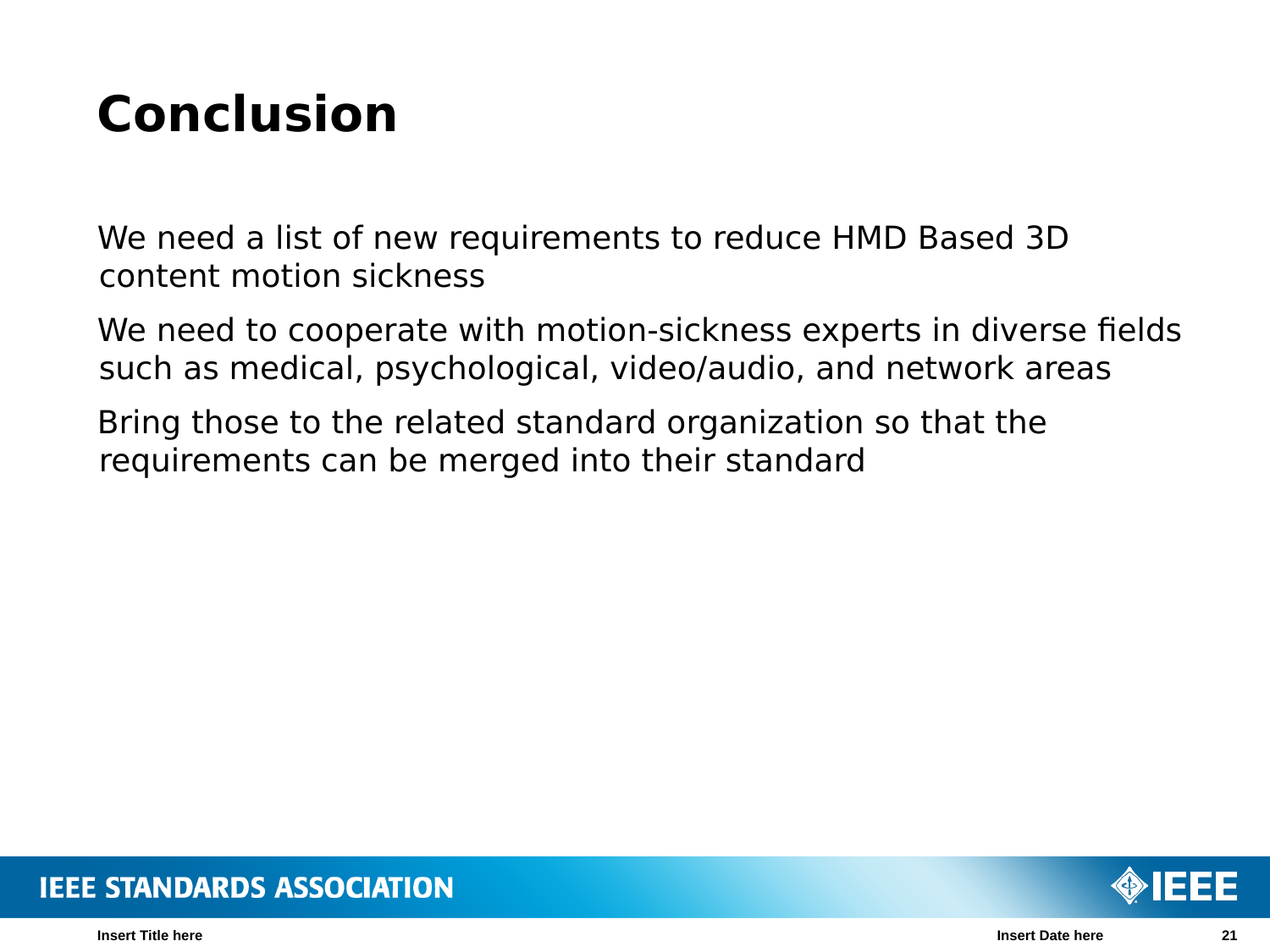

# Conclusion
We need a list of new requirements to reduce HMD Based 3D content motion sickness
We need to cooperate with motion-sickness experts in diverse fields such as medical, psychological, video/audio, and network areas
Bring those to the related standard organization so that the requirements can be merged into their standard

Insert Title here
Insert Date here
21